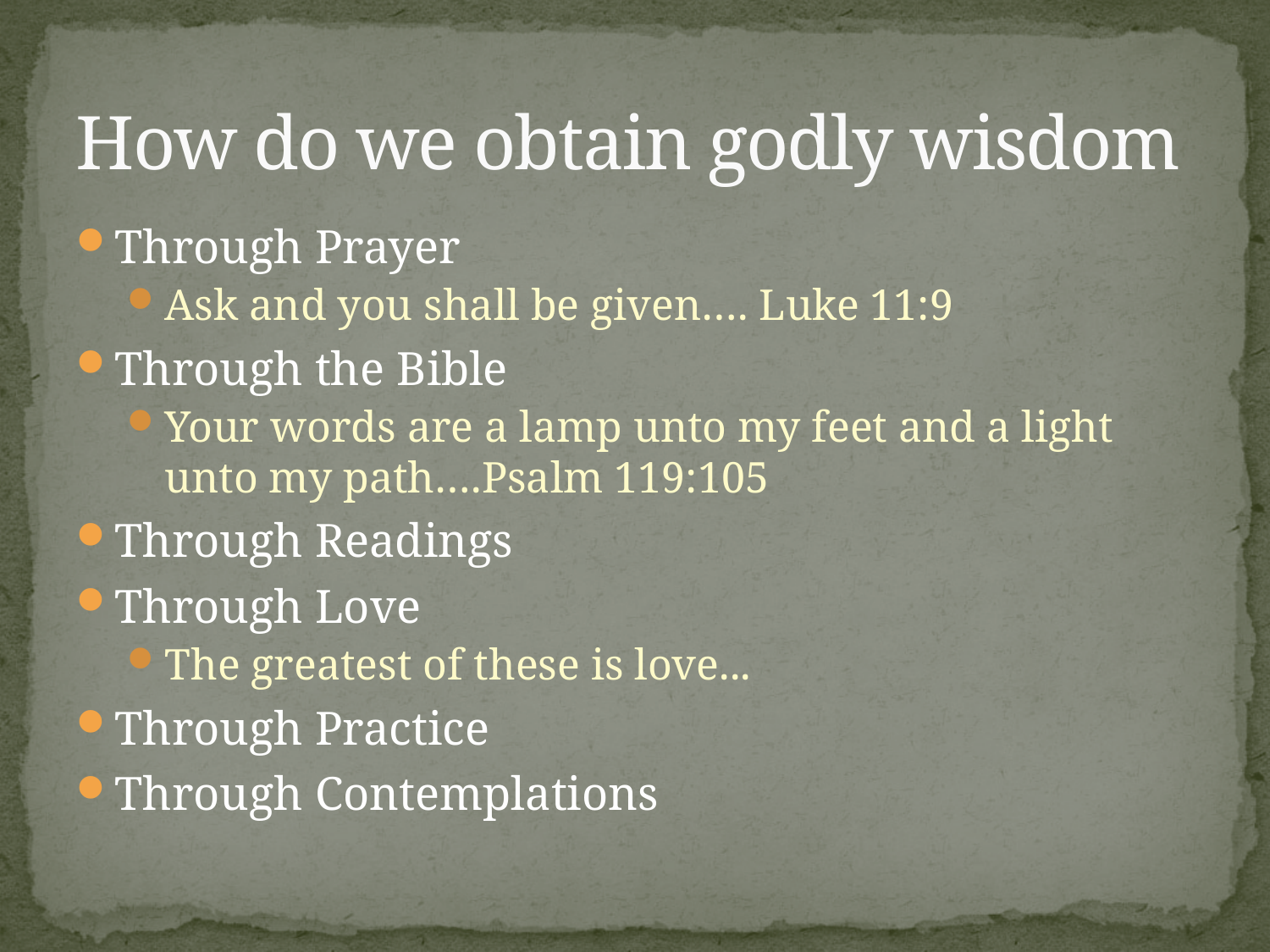

# How do we obtain godly wisdom
Through Prayer
Ask and you shall be given…. Luke 11:9
Through the Bible
Your words are a lamp unto my feet and a light unto my path….Psalm 119:105
Through Readings
Through Love
The greatest of these is love...
Through Practice
Through Contemplations